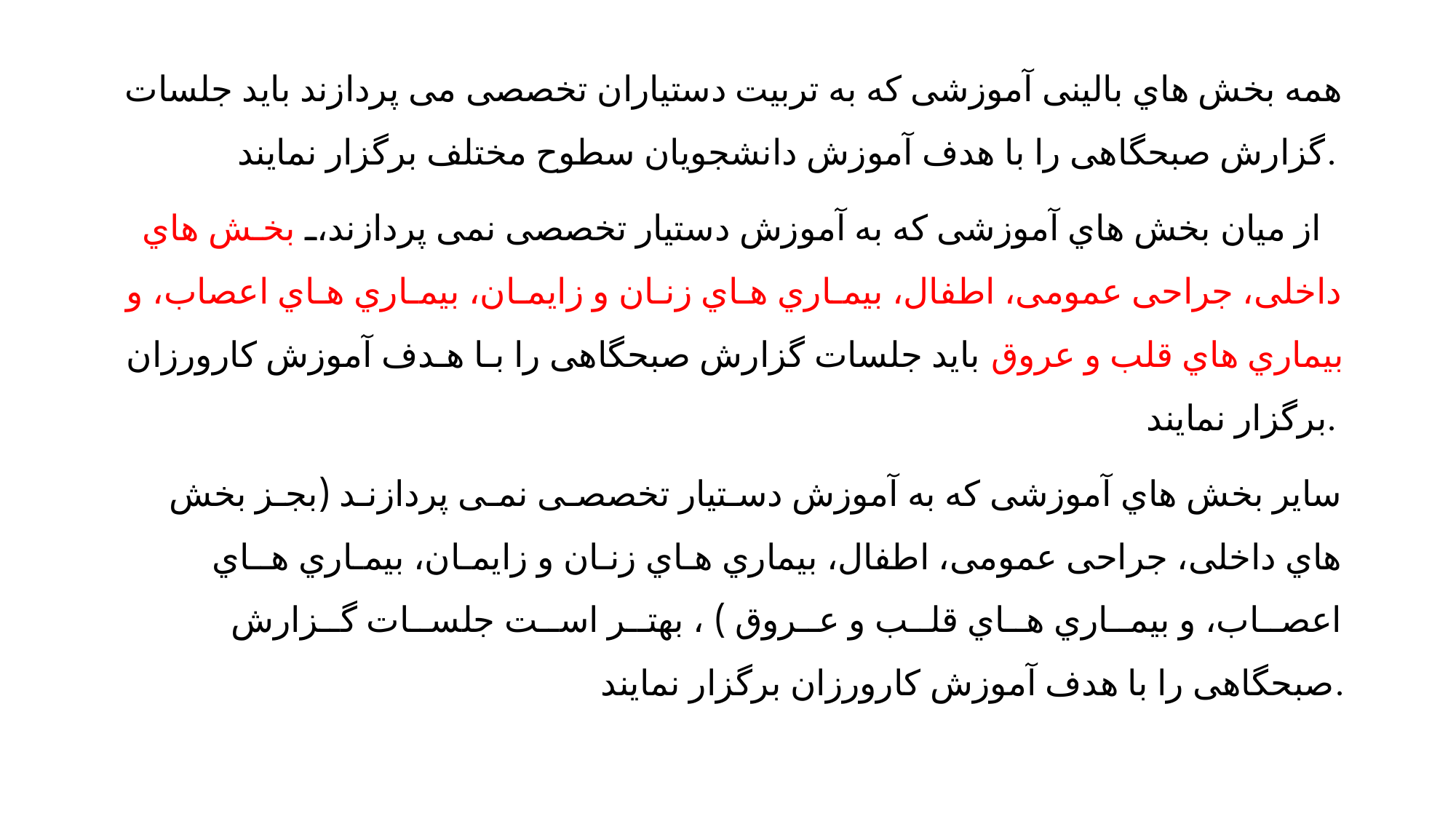

همه بخش هاي بالینی آموزشی که به تربیت دستیاران تخصصی می پردازند باید جلسات گزارش صبحگاهی را با هدف آموزش دانشجویان سطوح مختلف برگزار نمایند.
 از میان بخش هاي آموزشی که به آموزش دستیار تخصصی نمی پردازند، بخـش هاي داخلی، جراحی عمومی، اطفال، بیمـاري هـاي زنـان و زایمـان، بیمـاري هـاي اعصاب، و بیماري هاي قلب و عروق باید جلسات گزارش صبحگاهی را بـا هـدف آموزش کارورزان برگزار نمایند.
 سایر بخش هاي آموزشی که به آموزش دسـتیار تخصصـی نمـی پردازنـد (بجـز بخش هاي داخلی، جراحی عمومی، اطفال، بیماري هـاي زنـان و زایمـان، بیمـاري هــاي اعصــاب، و بیمــاري هــاي قلــب و عــروق ) ، بهتــر اســت جلســات گــزارش صبحگاهی را با هدف آموزش کارورزان برگزار نمایند.